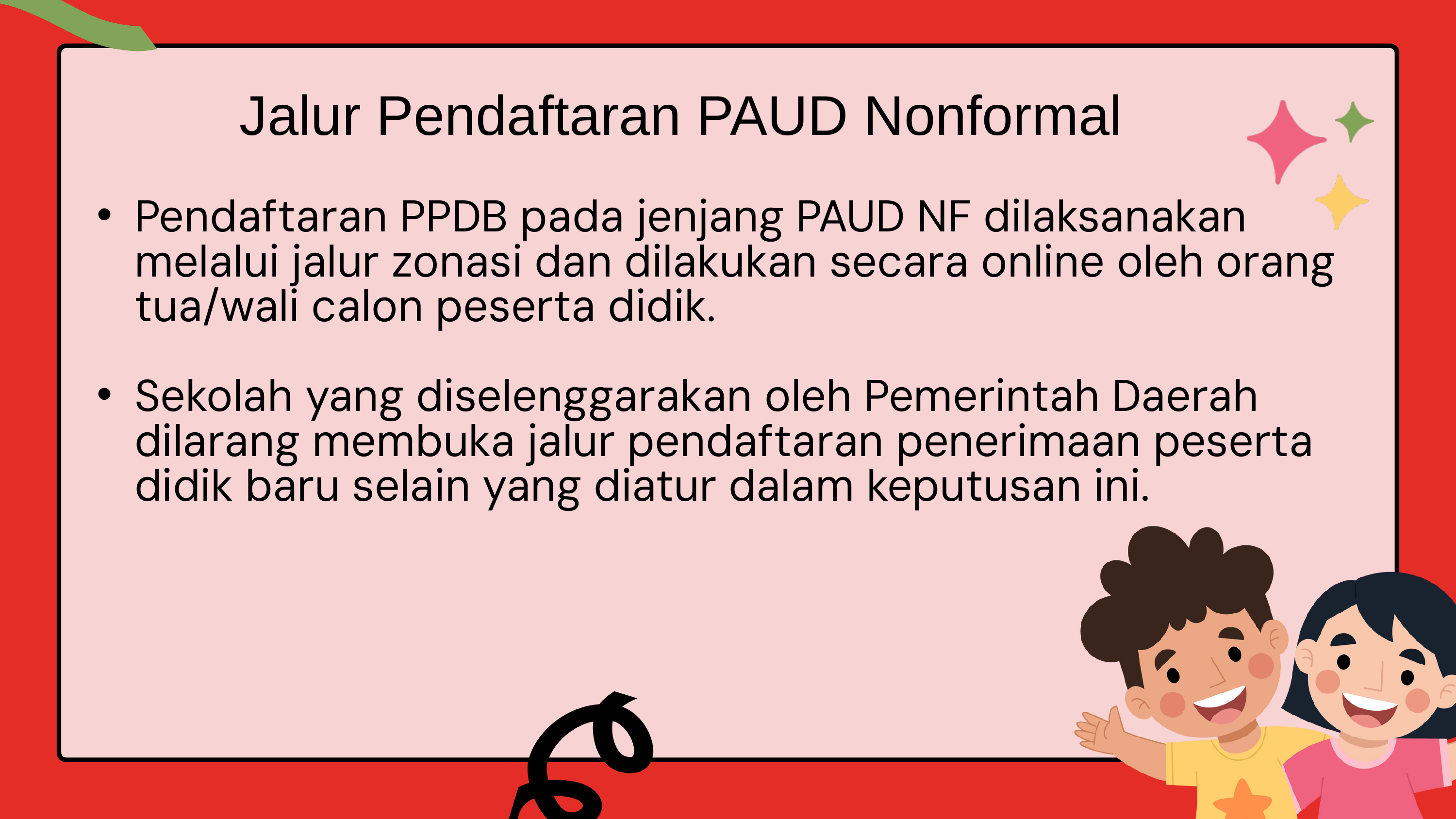

Jalur Pendaftaran PAUD Nonformal

Pendaftaran PPDB pada jenjang PAUD NF dilaksanakan melalui jalur zonasi dan dilakukan secara online oleh orang tua/wali calon peserta didik.

Sekolah yang diselenggarakan oleh Pemerintah Daerah dilarang membuka jalur pendaftaran penerimaan peserta didik baru selain yang diatur dalam keputusan ini.